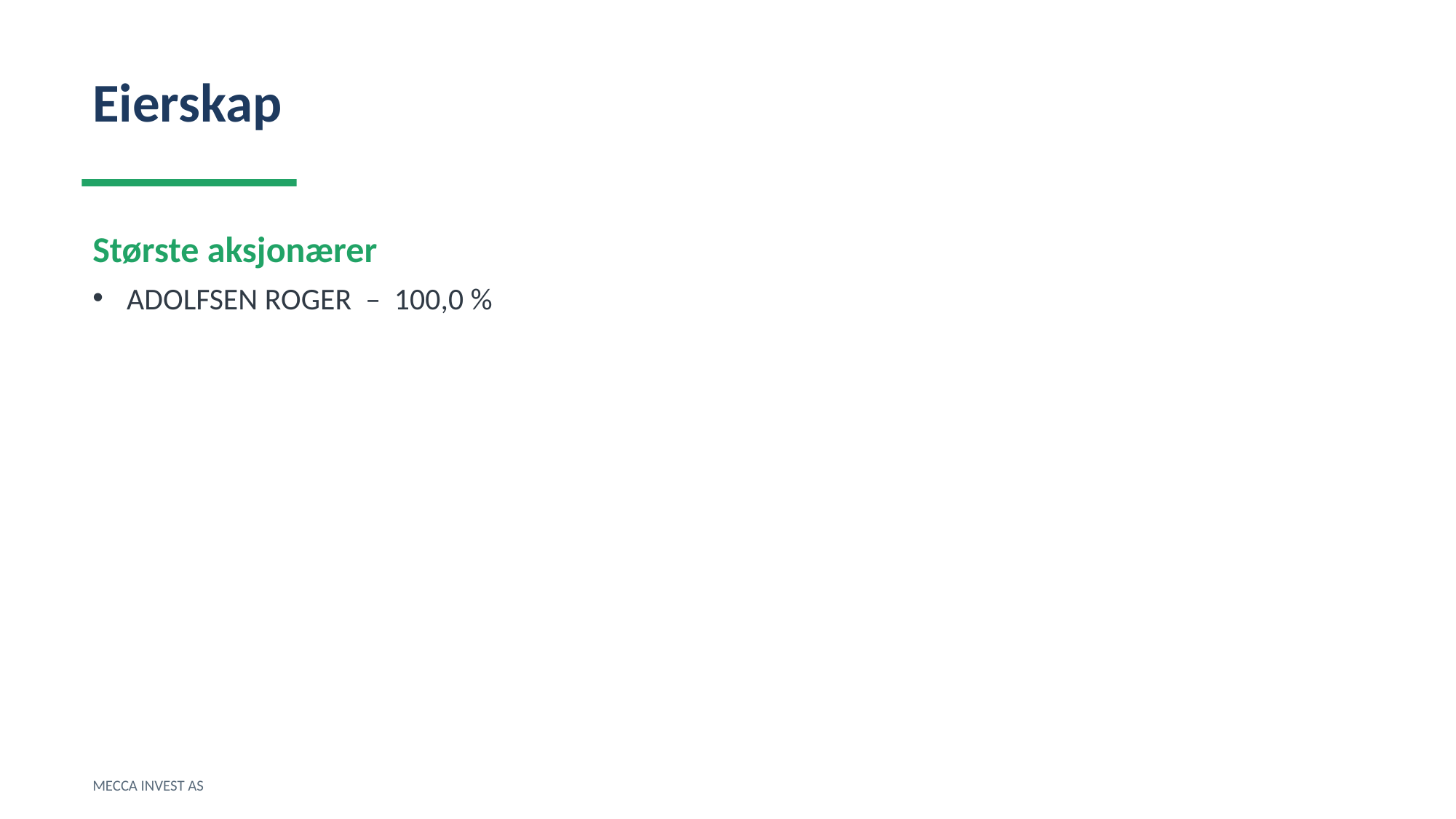

Eierskap

Største aksjonærer
ADOLFSEN ROGER  –  100,0 %
MECCA INVEST AS